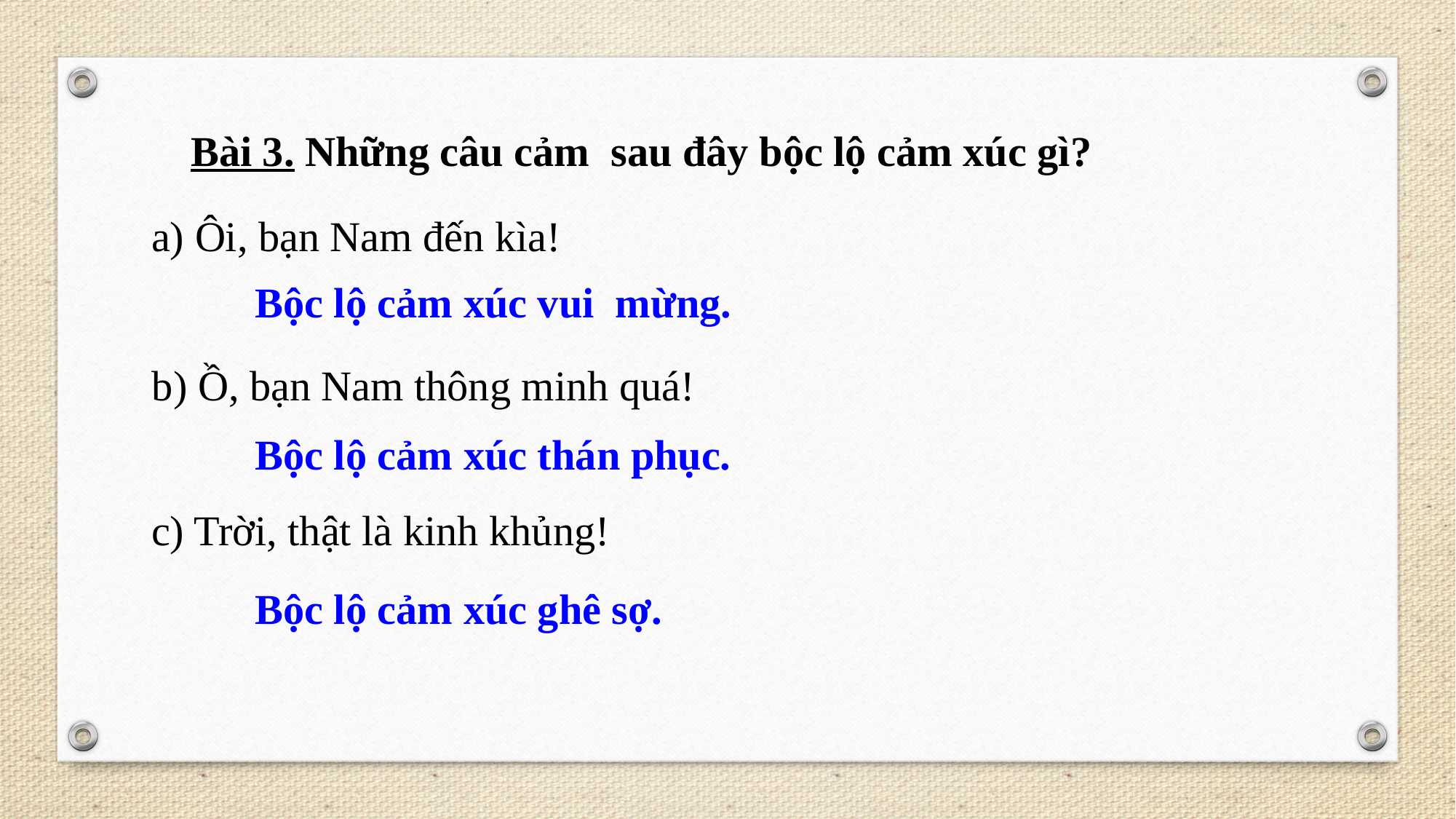

Bài 3. Những câu cảm  sau đây bộc lộ cảm xúc gì?
a) Ôi, bạn Nam đến kìa!
Bộc lộ cảm xúc vui  mừng.
b) Ồ, bạn Nam thông minh quá!
Bộc lộ cảm xúc thán phục.
c) Trời, thật là kinh khủng!
Bộc lộ cảm xúc ghê sợ.